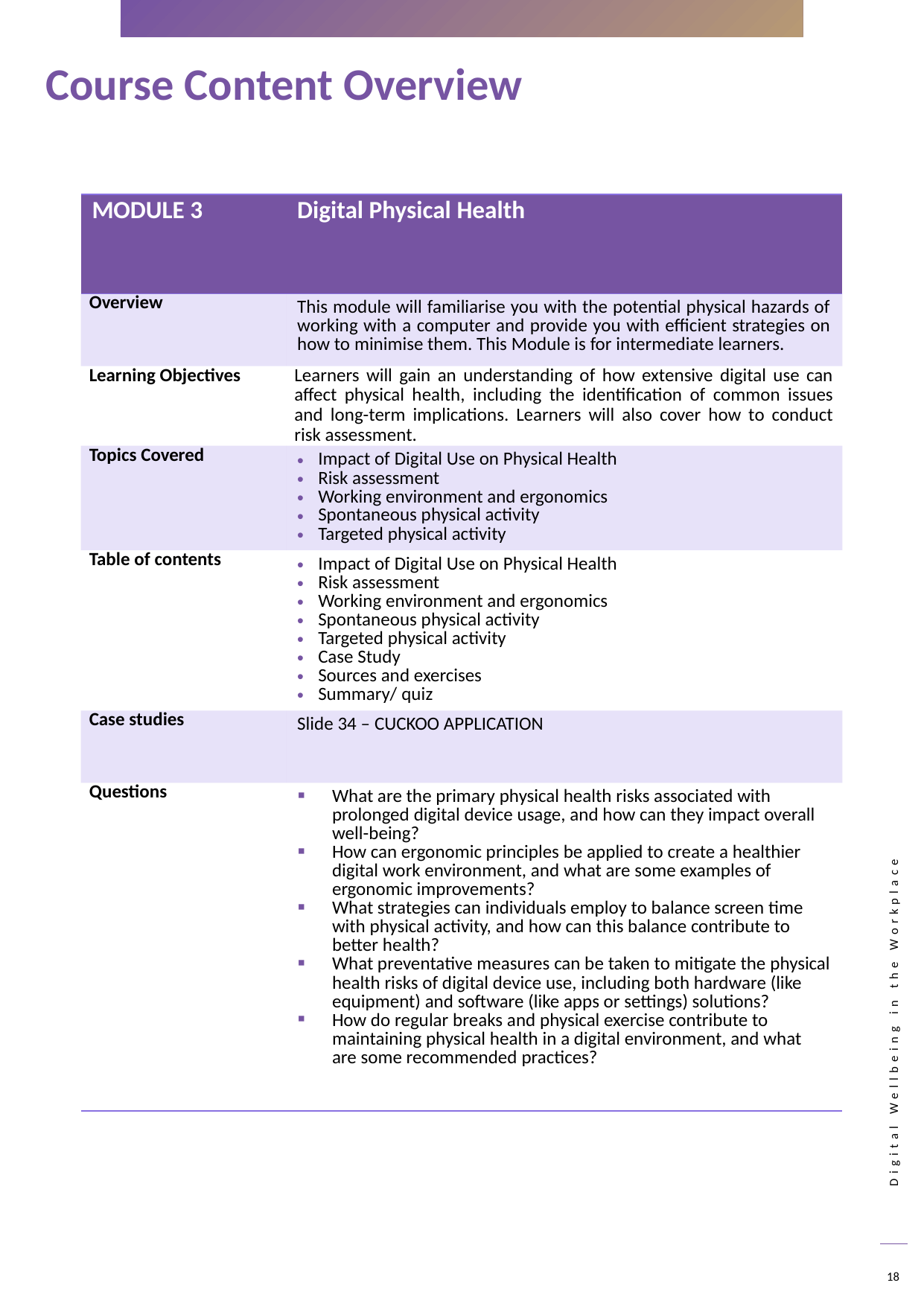

Course Content Overview

| MODULE 3 | Digital Physical Health |
| --- | --- |
| Overview | This module will familiarise you with the potential physical hazards of working with a computer and provide you with efficient strategies on how to minimise them. This Module is for intermediate learners. |
| Learning Objectives | Learners will gain an understanding of how extensive digital use can affect physical health, including the identification of common issues and long-term implications. Learners will also cover how to conduct risk assessment. |
| Topics Covered | Impact of Digital Use on Physical Health Risk assessment Working environment and ergonomics Spontaneous physical activity Targeted physical activity |
| Table of contents | Impact of Digital Use on Physical Health Risk assessment Working environment and ergonomics Spontaneous physical activity Targeted physical activity Case Study Sources and exercises Summary/ quiz |
| Case studies | Slide 34 – CUCKOO APPLICATION |
| Questions | What are the primary physical health risks associated with prolonged digital device usage, and how can they impact overall well-being? How can ergonomic principles be applied to create a healthier digital work environment, and what are some examples of ergonomic improvements? What strategies can individuals employ to balance screen time with physical activity, and how can this balance contribute to better health? What preventative measures can be taken to mitigate the physical health risks of digital device use, including both hardware (like equipment) and software (like apps or settings) solutions? How do regular breaks and physical exercise contribute to maintaining physical health in a digital environment, and what are some recommended practices? |
18